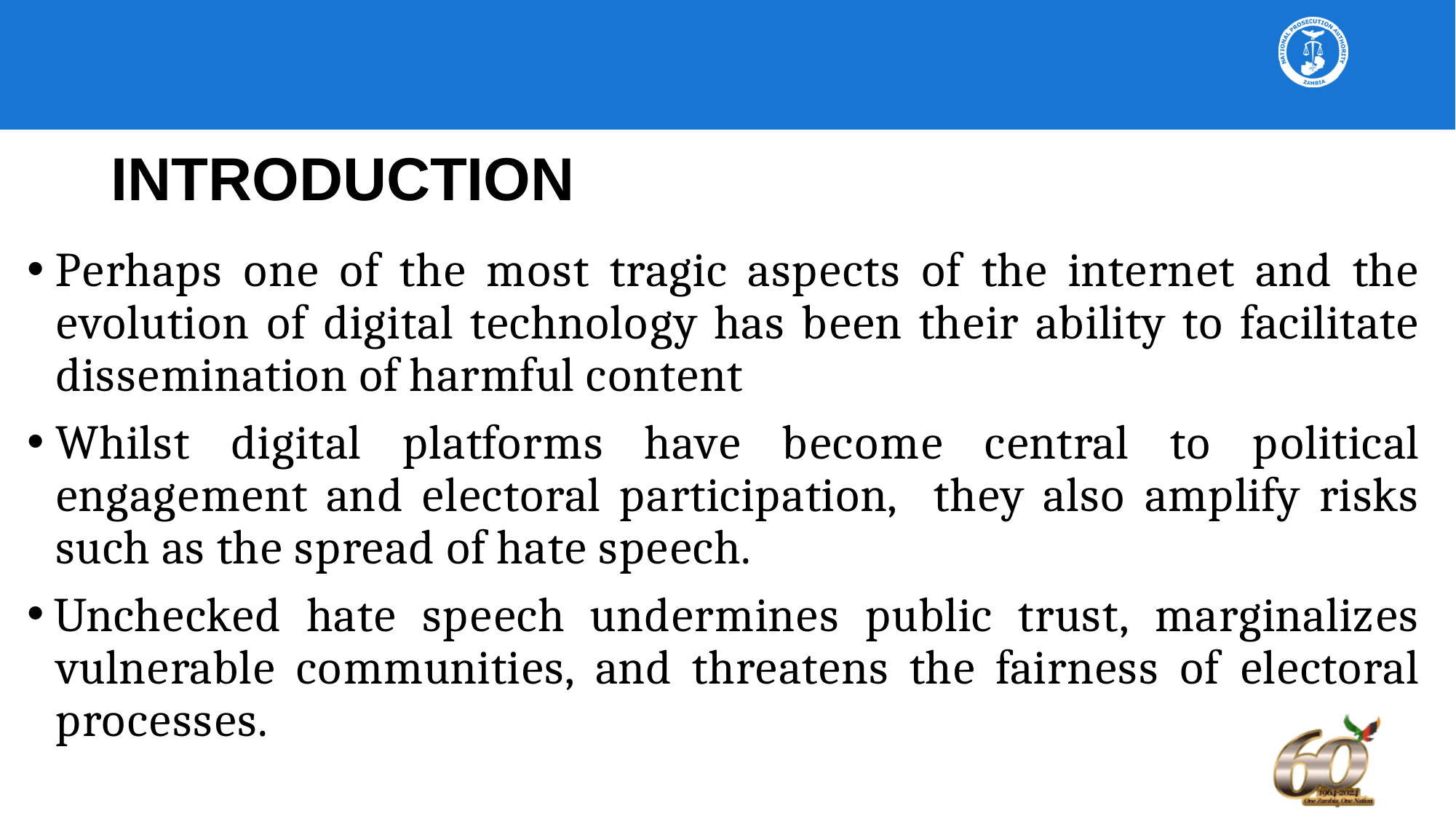

# INTRODUCTION
Perhaps one of the most tragic aspects of the internet and the evolution of digital technology has been their ability to facilitate dissemination of harmful content
Whilst digital platforms have become central to political engagement and electoral participation,  they also amplify risks such as the spread of hate speech.
Unchecked hate speech undermines public trust, marginalizes vulnerable communities, and threatens the fairness of electoral processes.